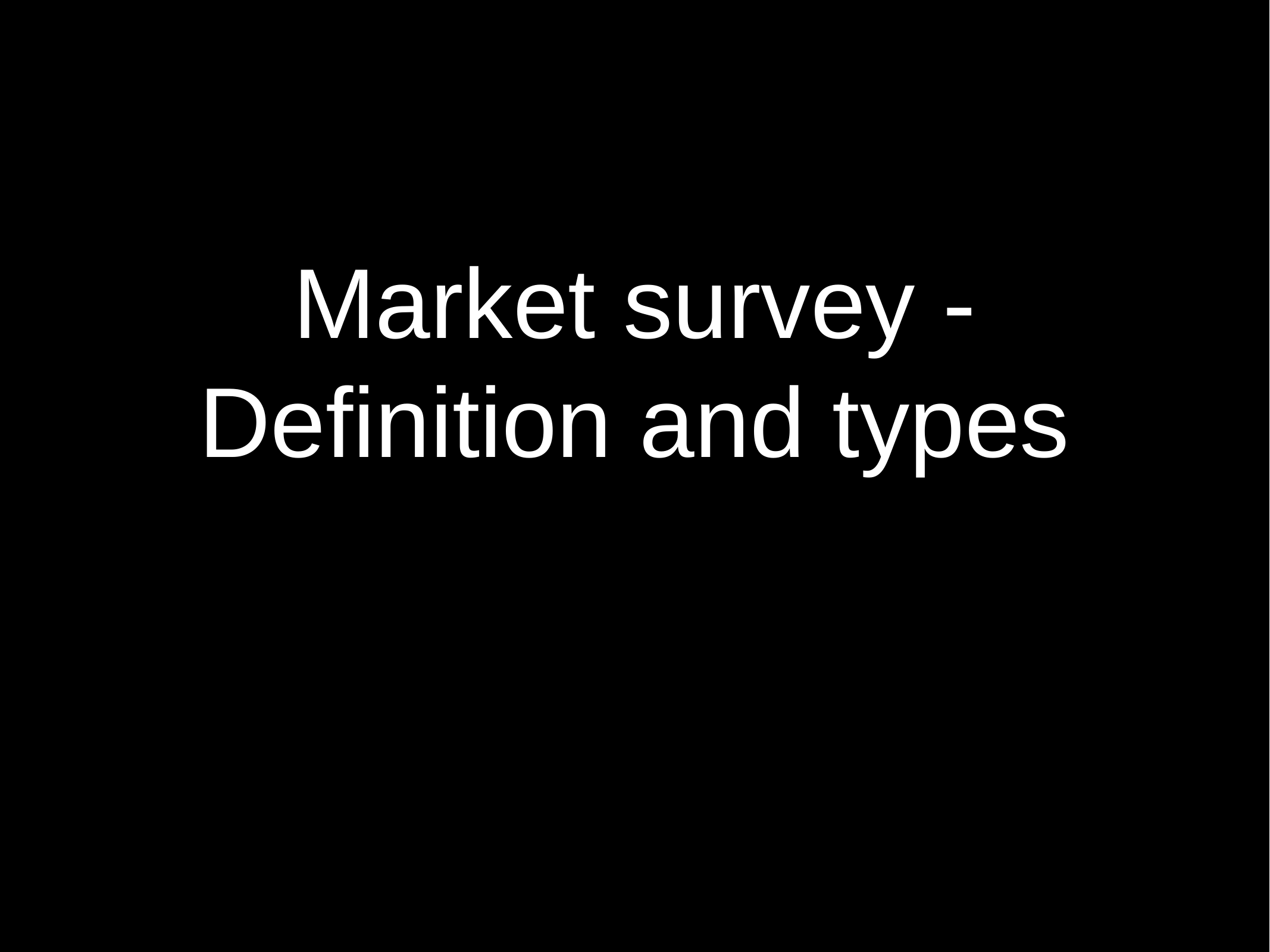

# Market survey - Definition and types